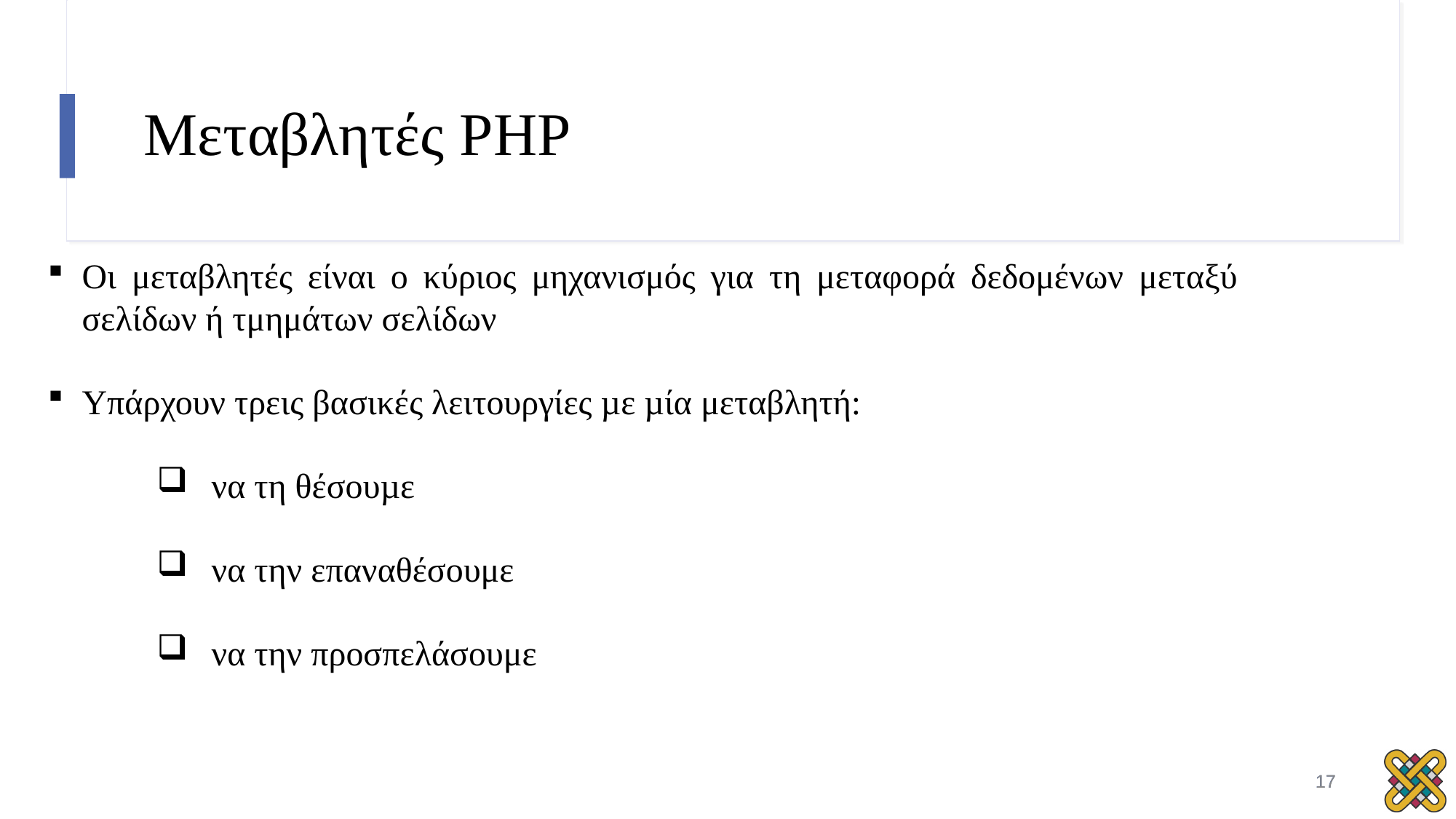

# Μεταβλητές PHP
Οι μεταβλητές είναι ο κύριος μηχανισμός για τη μεταφορά δεδομένων μεταξύ σελίδων ή τμημάτων σελίδων

Υπάρχουν τρεις βασικές λειτουργίες µε µία μεταβλητή:

να τη θέσουµε

να την επαναθέσουμε

να την προσπελάσουμε
17
17